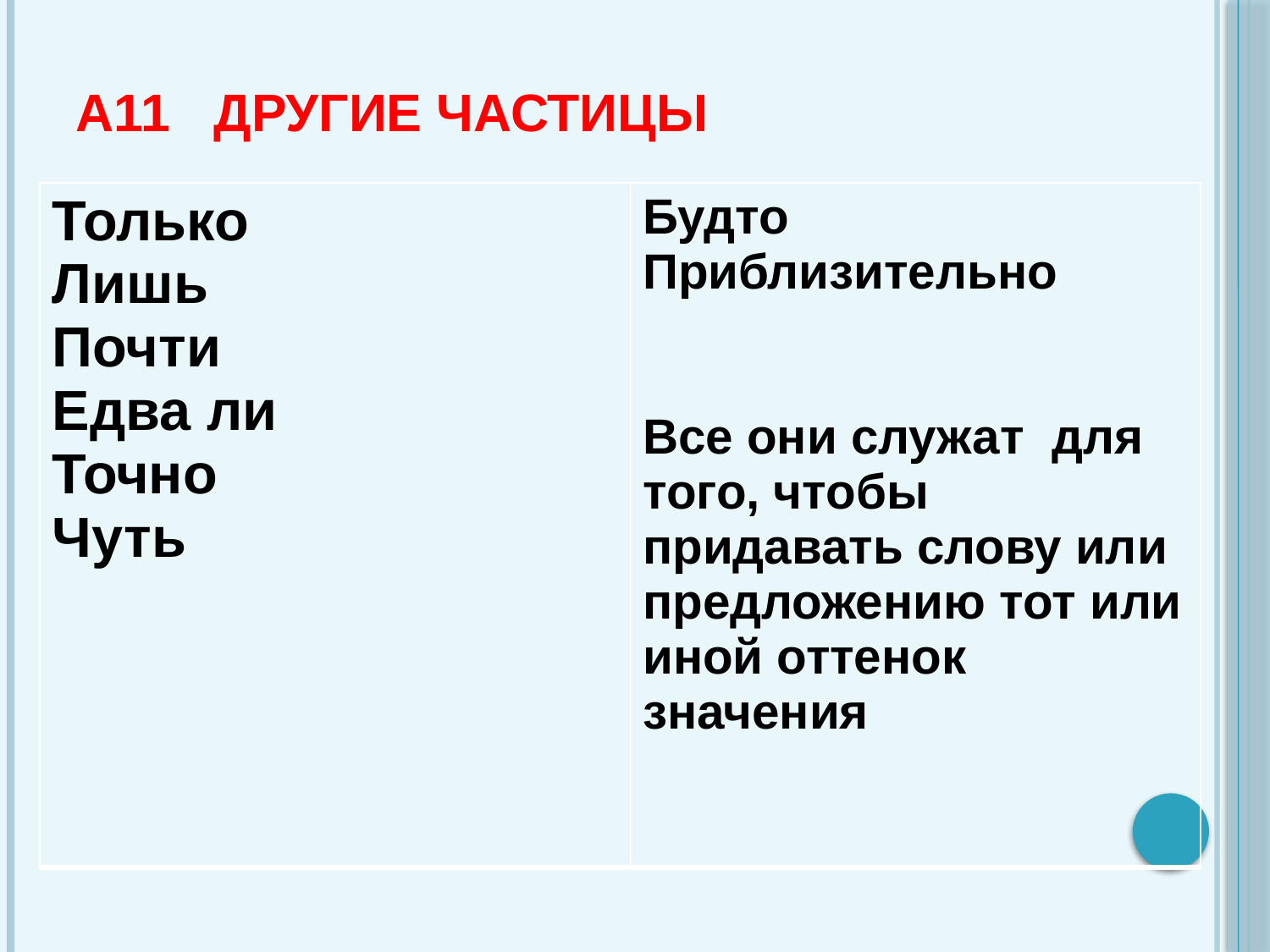

# А11   Другие частицы
| Только Лишь Почти Едва ли Точно Чуть | Будто Приблизительно Все они служат для того, чтобы придавать слову или предложению тот или иной оттенок значения |
| --- | --- |